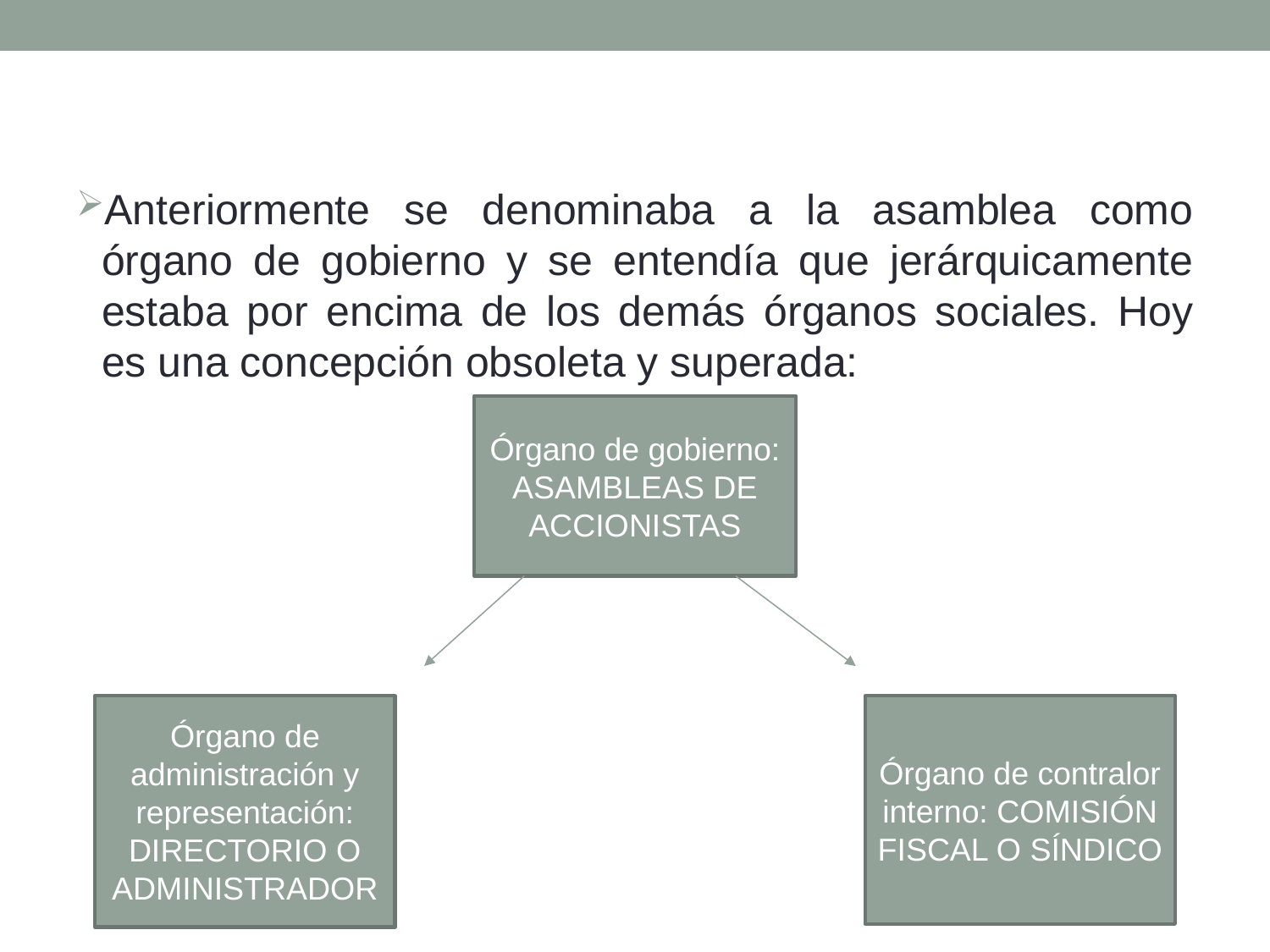

Anteriormente se denominaba a la asamblea como órgano de gobierno y se entendía que jerárquicamente estaba por encima de los demás órganos sociales. Hoy es una concepción obsoleta y superada:

Órgano de gobierno: ASAMBLEAS DE ACCIONISTAS
Órgano de administración y representación: DIRECTORIO O ADMINISTRADOR
Órgano de contralor interno: COMISIÓN FISCAL O SÍNDICO